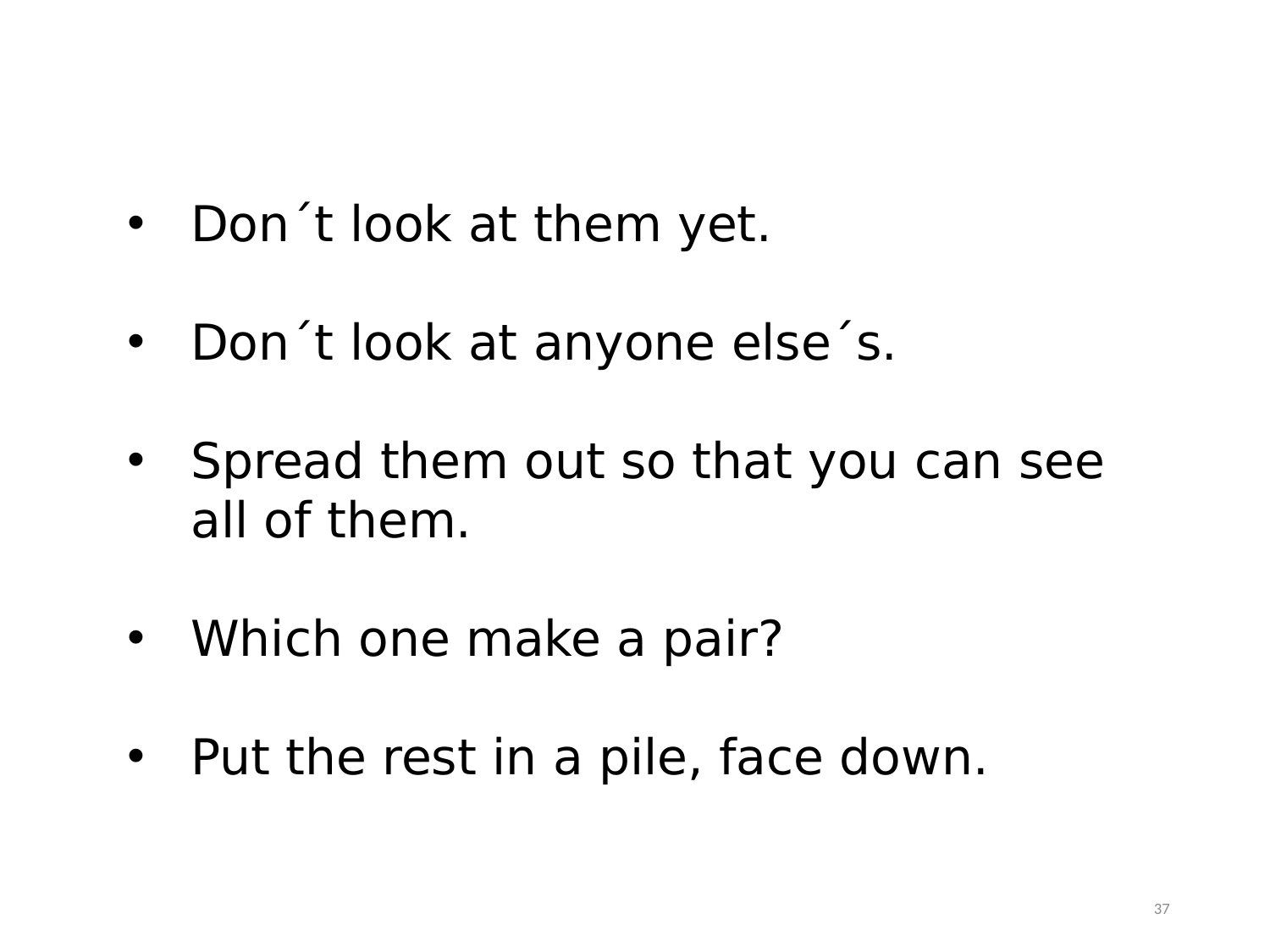

Don´t look at them yet.

Don´t look at anyone else´s.

Spread them out so that you can see all of them.

Which one make a pair?

Put the rest in a pile, face down.
37